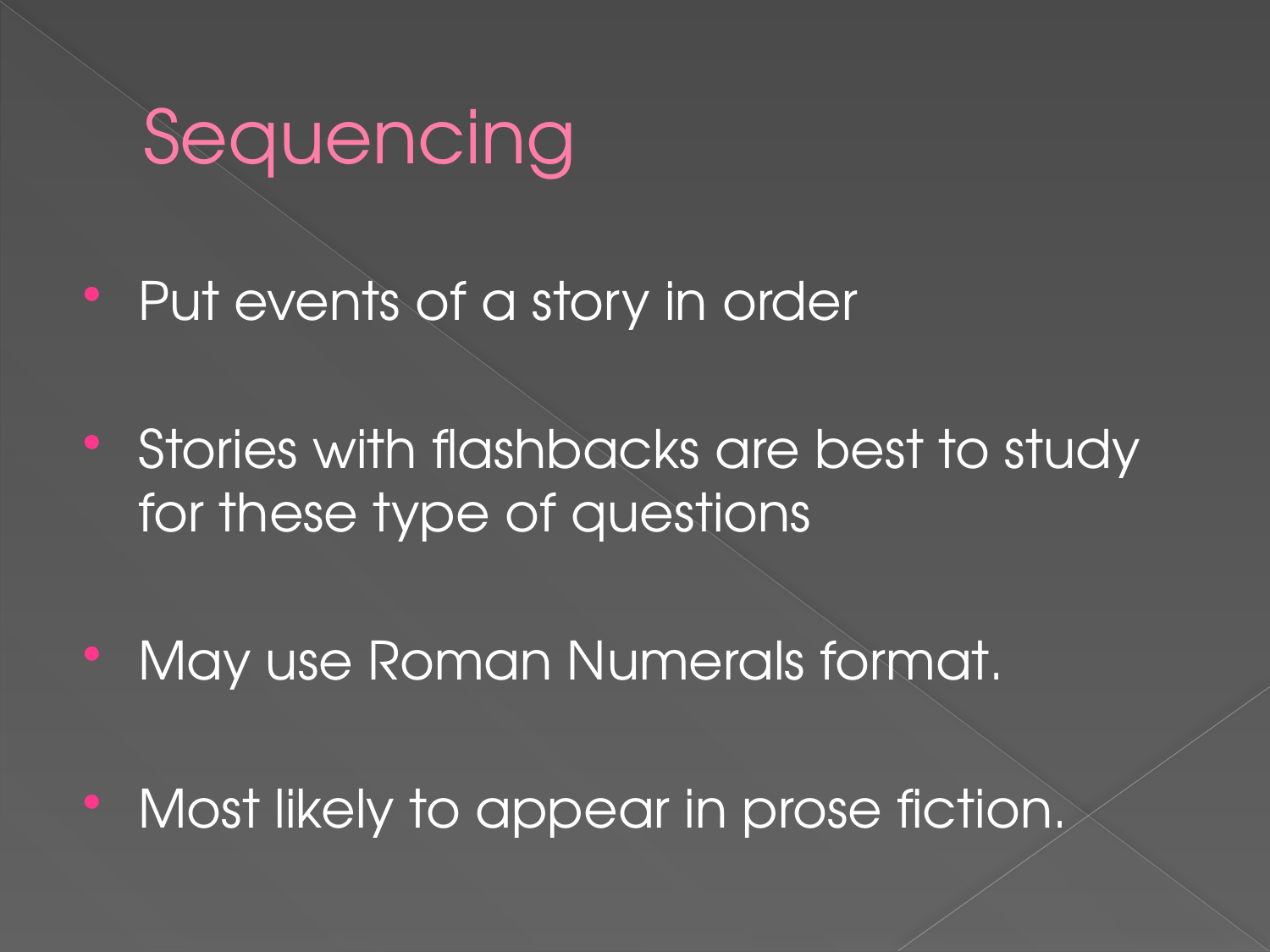

# Sequencing
Put events of a story in order

Stories with flashbacks are best to study for these type of questions

May use Roman Numerals format.

Most likely to appear in prose fiction.